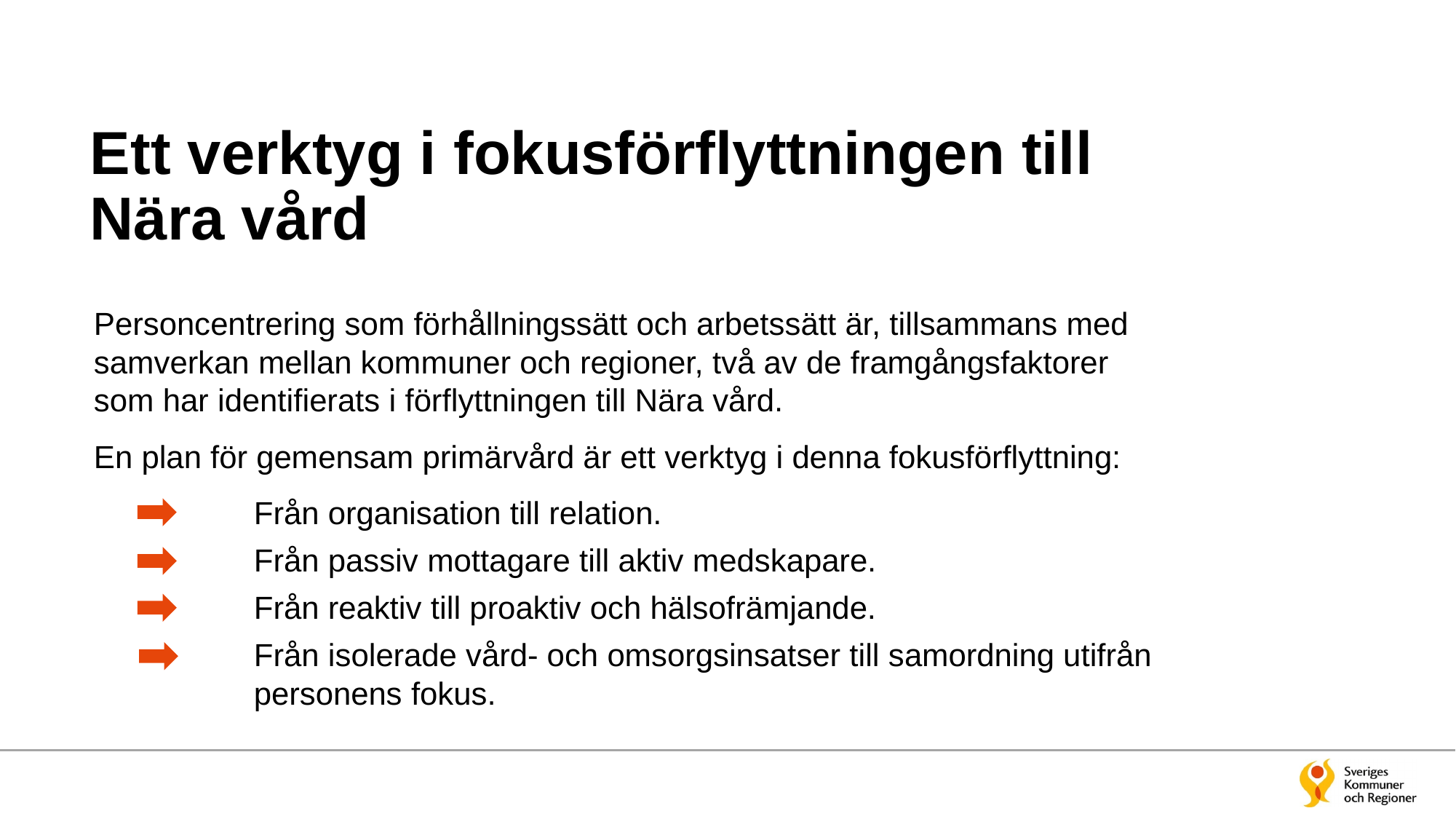

# Ett verktyg i fokusförflyttningen till Nära vård
Personcentrering som förhållningssätt och arbetssätt är, tillsammans med samverkan mellan kommuner och regioner, två av de framgångsfaktorer som har identifierats i förflyttningen till Nära vård.
En plan för gemensam primärvård är ett verktyg i denna fokusförflyttning:
	Från organisation till relation.
	Från passiv mottagare till aktiv medskapare.
	Från reaktiv till proaktiv och hälsofrämjande.
	Från isolerade vård- och omsorgsinsatser till samordning utifrån 	personens fokus.